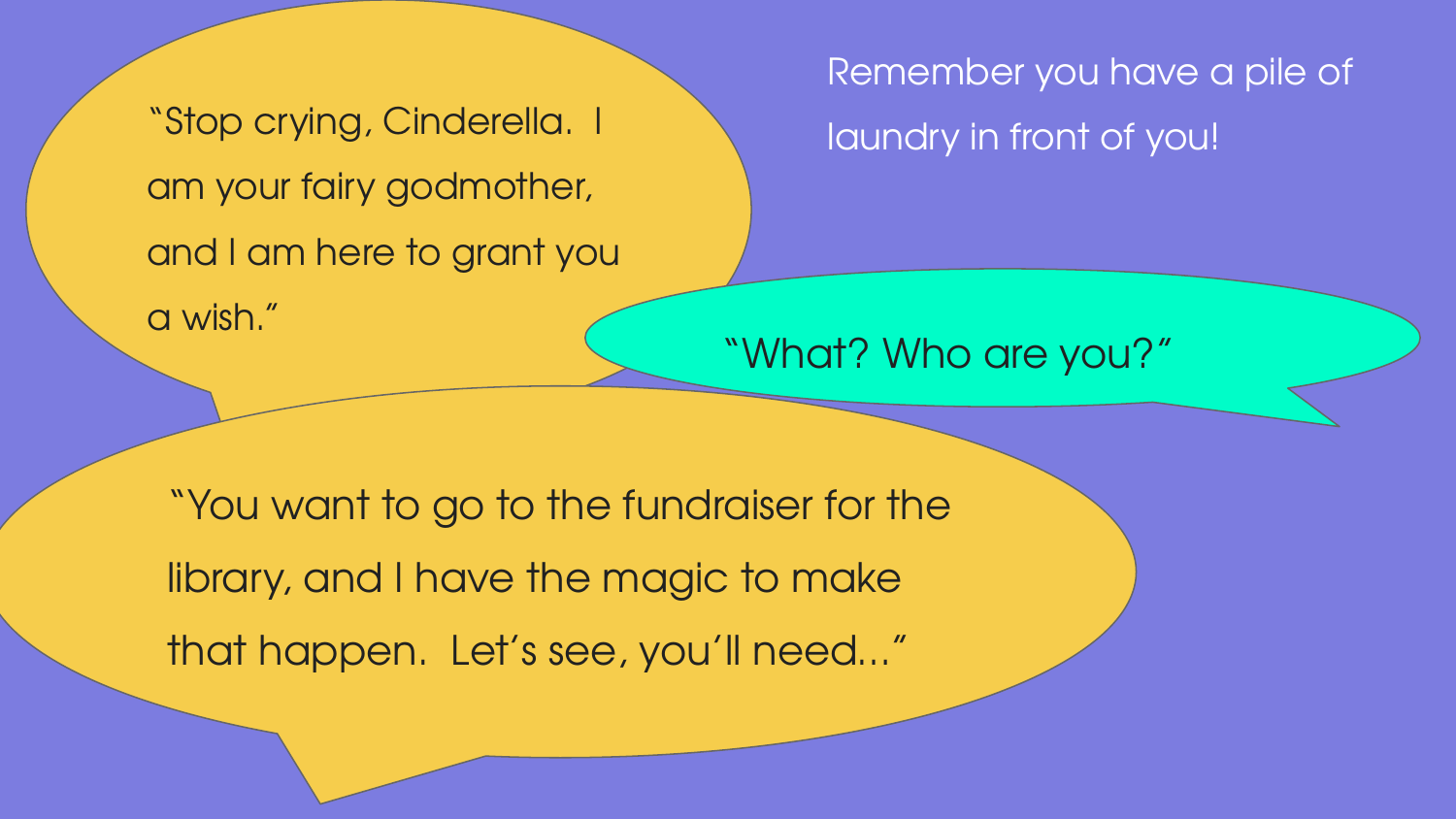

“Stop crying, Cinderella.  I am your fairy godmother, and I am here to grant you a wish.”

Remember you have a pile of laundry in front of you!

“What? Who are you?”

“You want to go to the fundraiser for the library, and I have the magic to make that happen.  Let’s see, you’ll need…”